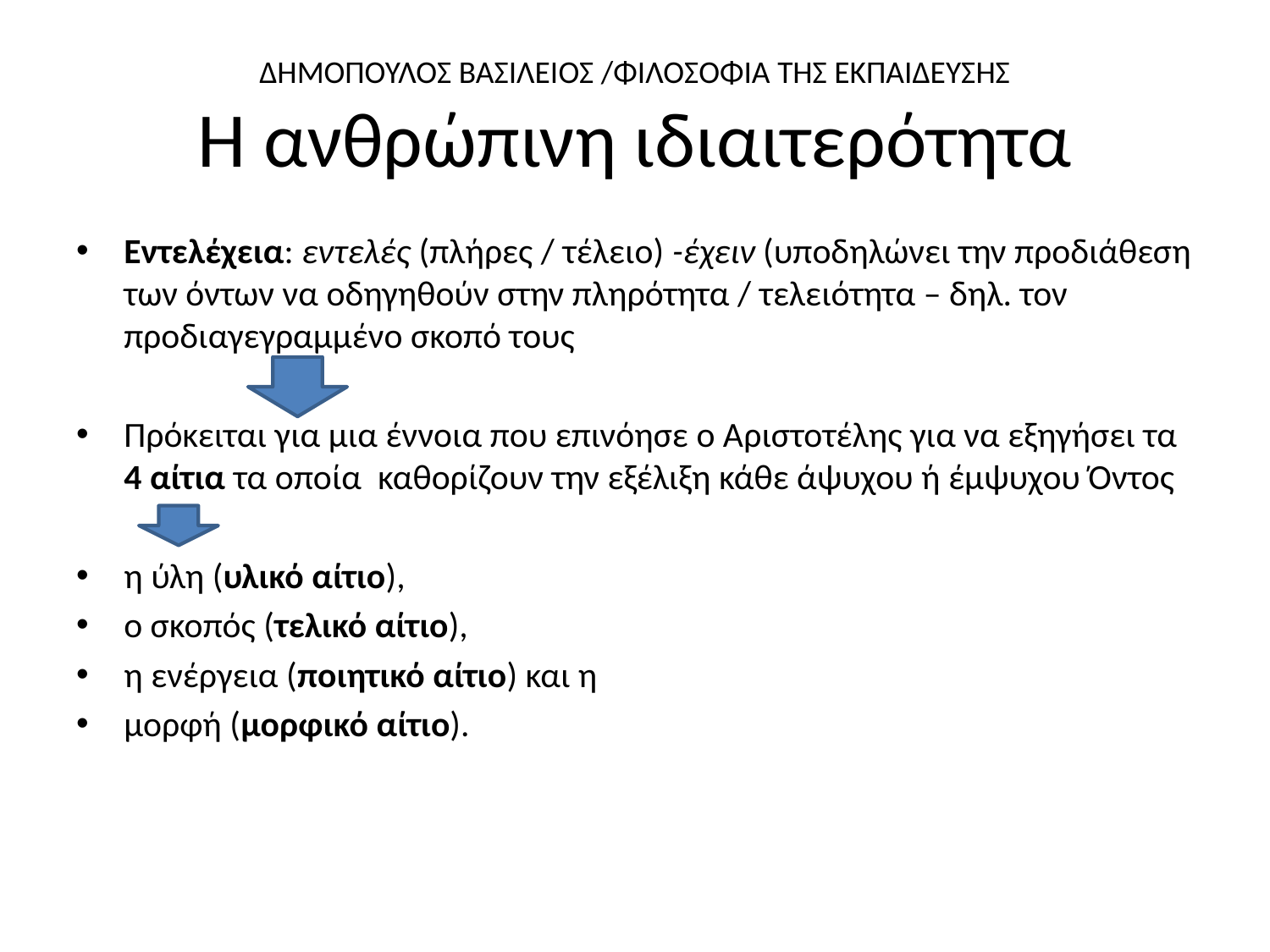

# ΔΗΜΟΠΟΥΛΟΣ ΒΑΣΙΛΕΙΟΣ /ΦΙΛΟΣΟΦΙΑ ΤΗΣ ΕΚΠΑΙΔΕΥΣΗΣ Η ανθρώπινη ιδιαιτερότητα
Εντελέχεια: εντελές (πλήρες / τέλειο) -έχειν (υποδηλώνει την προδιάθεση των όντων να οδηγηθούν στην πληρότητα / τελειότητα – δηλ. τον προδιαγεγραμμένο σκοπό τους

Πρόκειται για μια έννοια που επινόησε ο Αριστοτέλης για να εξηγήσει τα 4 αίτια τα οποία  καθορίζουν την εξέλιξη κάθε άψυχου ή έμψυχου Όντος

η ύλη (υλικό αίτιο),
ο σκοπός (τελικό αίτιο),
η ενέργεια (ποιητικό αίτιο) και η
μορφή (μορφικό αίτιο).